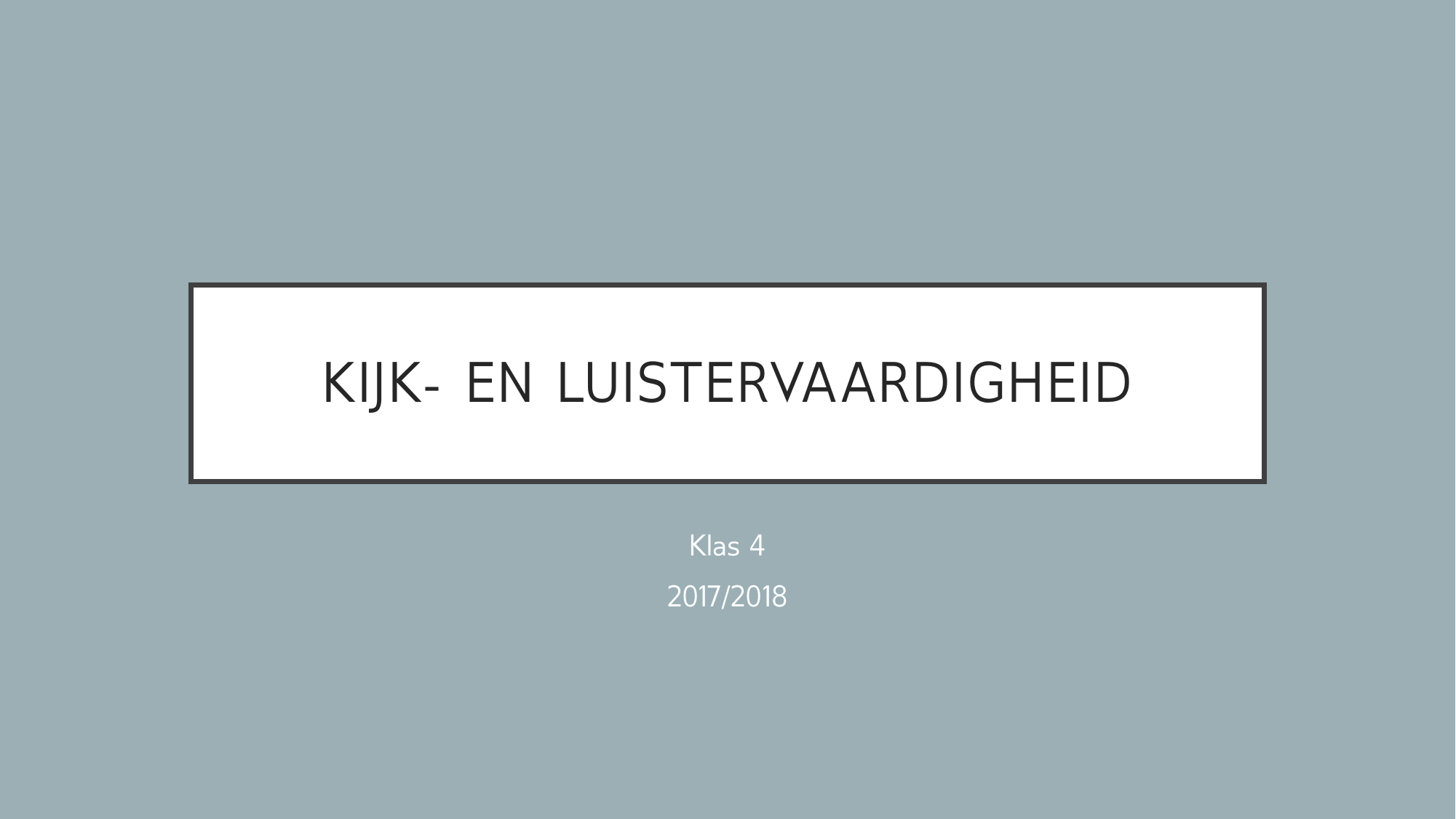

# Kijk- en luistervaardigheid
Klas 4
2017/2018